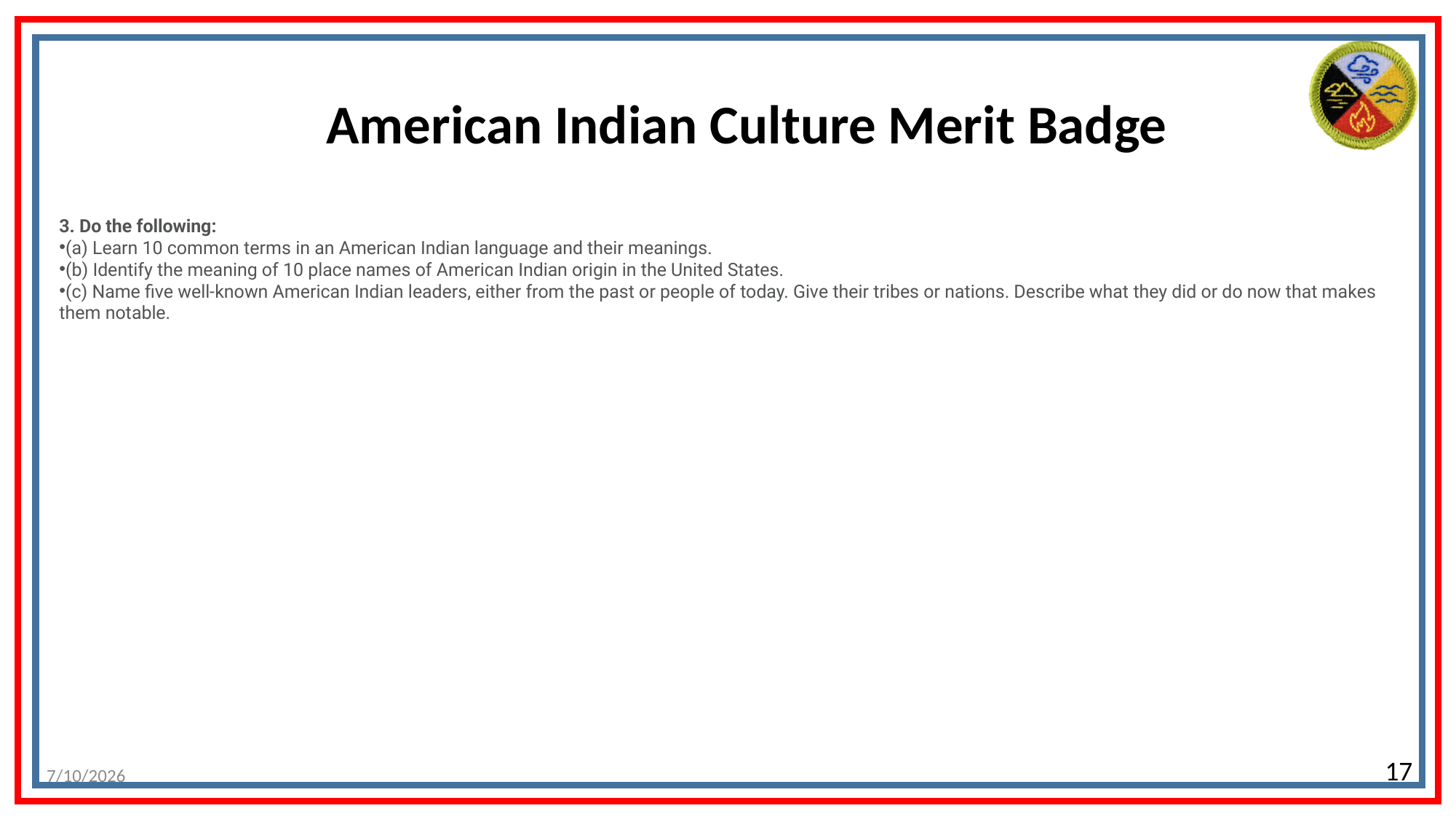

American Indian Culture Merit Badge
3. Do the following:
(a) Learn 10 common terms in an American Indian language and their meanings.
(b) Identify the meaning of 10 place names of American Indian origin in the United States.
(c) Name five well-known American Indian leaders, either from the past or people of today. Give their tribes or nations. Describe what they did or do now that makes them notable.

7/10/2026